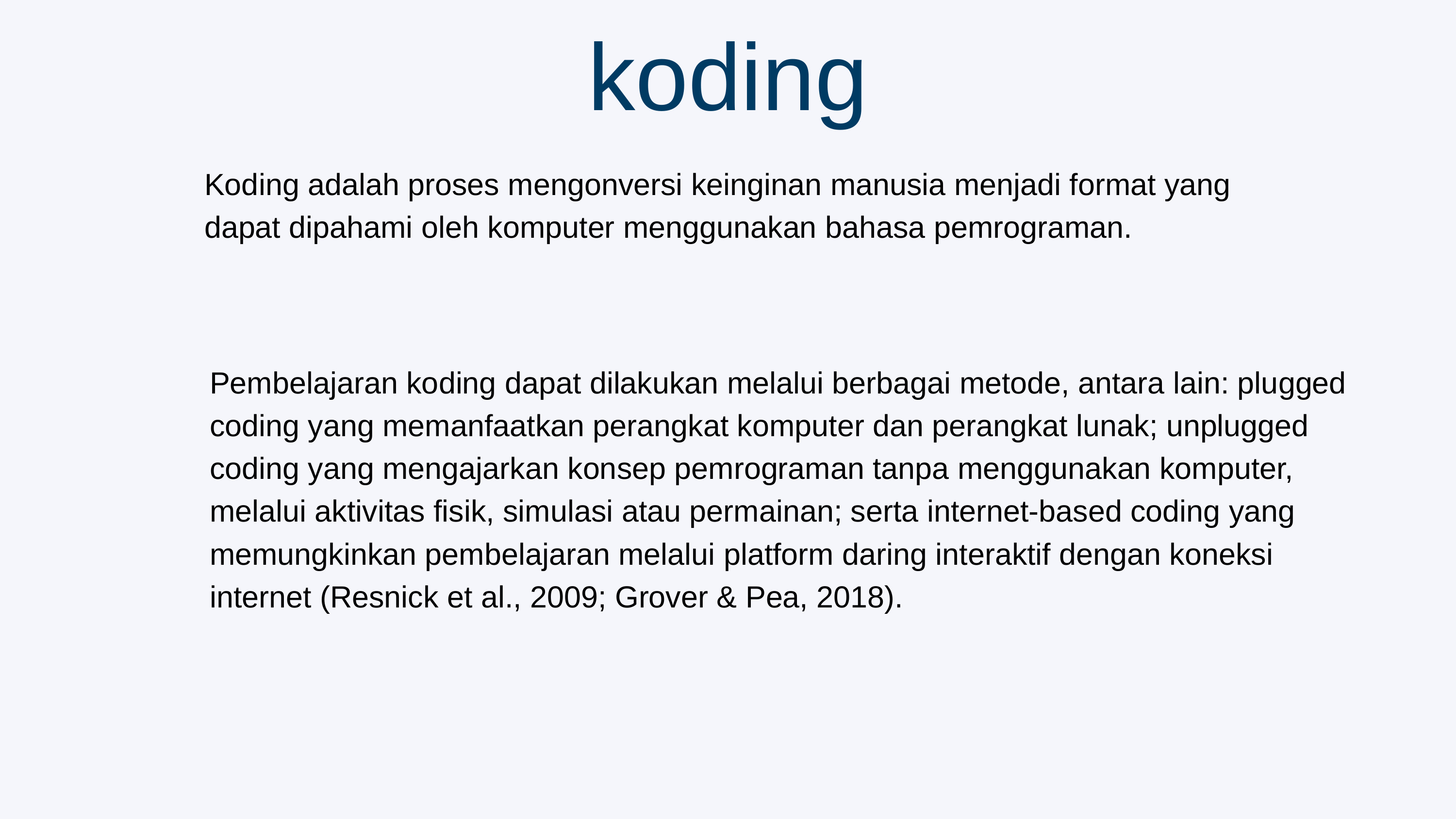

koding
Koding adalah proses mengonversi keinginan manusia menjadi format yang dapat dipahami oleh komputer menggunakan bahasa pemrograman.

Pembelajaran koding dapat dilakukan melalui berbagai metode, antara lain: plugged coding yang memanfaatkan perangkat komputer dan perangkat lunak; unplugged coding yang mengajarkan konsep pemrograman tanpa menggunakan komputer, melalui aktivitas fisik, simulasi atau permainan; serta internet-based coding yang memungkinkan pembelajaran melalui platform daring interaktif dengan koneksi internet (Resnick et al., 2009; Grover & Pea, 2018).